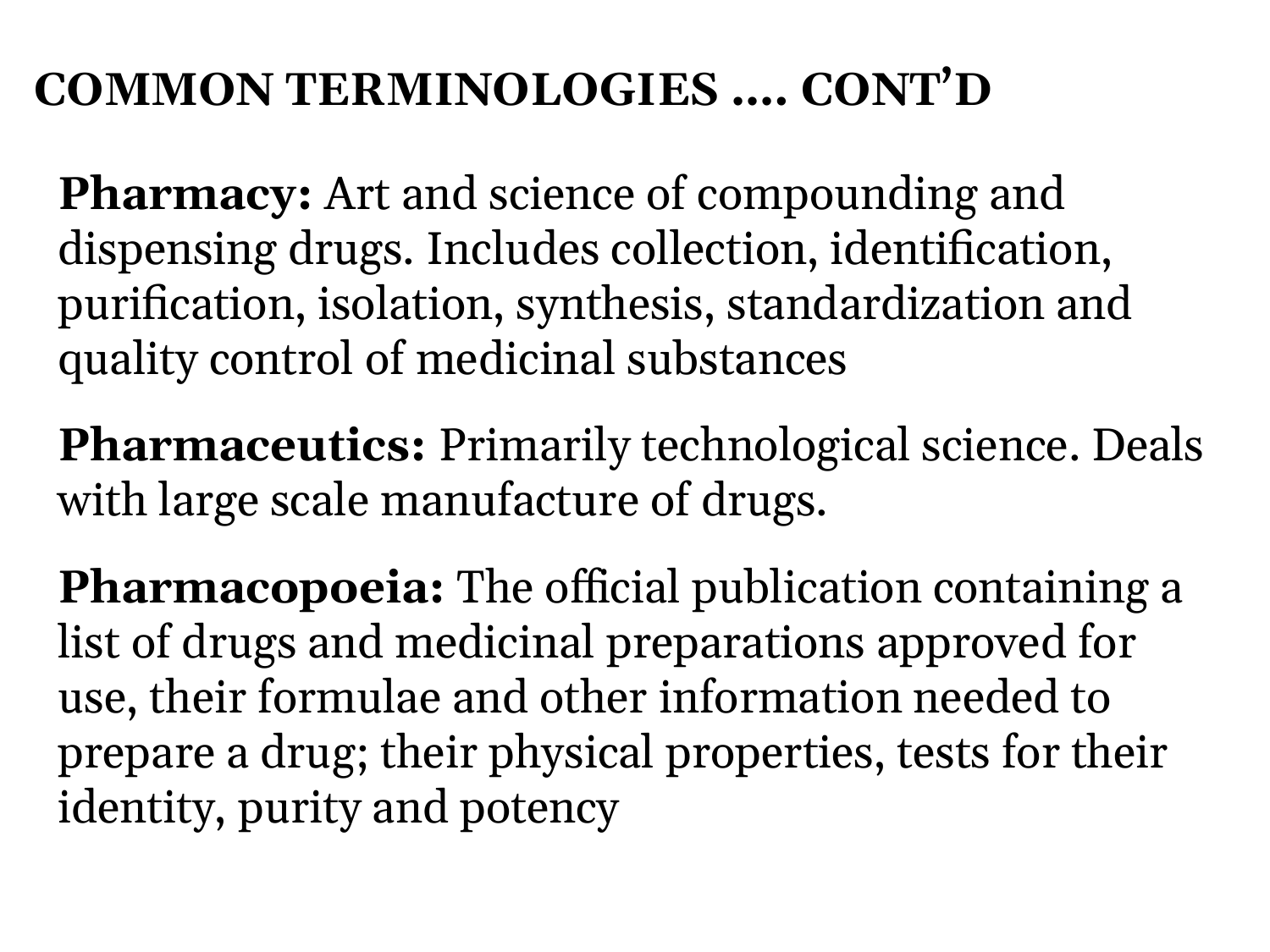

# COMMON TERMINOLOGIES …. CONT’D
Pharmacy: Art and science of compounding and dispensing drugs. Includes collection, identification, purification, isolation, synthesis, standardization and quality control of medicinal substances
Pharmaceutics: Primarily technological science. Deals with large scale manufacture of drugs.
Pharmacopoeia: The official publication containing a list of drugs and medicinal preparations approved for use, their formulae and other information needed to prepare a drug; their physical properties, tests for their identity, purity and potency